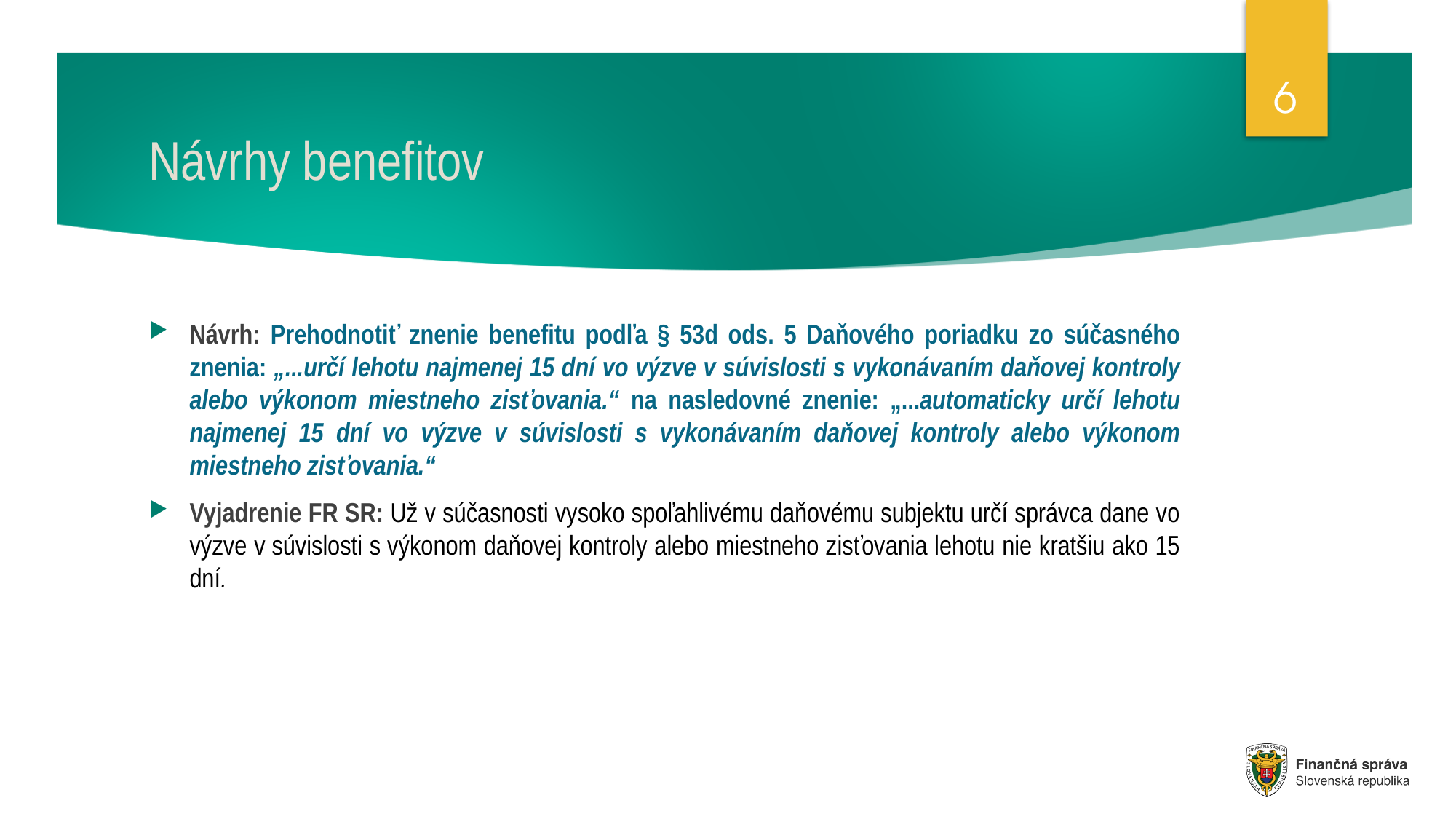

6
# Návrhy benefitov
Návrh: Prehodnotiť znenie benefitu podľa § 53d ods. 5 Daňového poriadku zo súčasného znenia: „...určí lehotu najmenej 15 dní vo výzve v súvislosti s vykonávaním daňovej kontroly alebo výkonom miestneho zisťovania.“ na nasledovné znenie: „...automaticky určí lehotu najmenej 15 dní vo výzve v súvislosti s vykonávaním daňovej kontroly alebo výkonom miestneho zisťovania.“
Vyjadrenie FR SR: Už v súčasnosti vysoko spoľahlivému daňovému subjektu určí správca dane vo výzve v súvislosti s výkonom daňovej kontroly alebo miestneho zisťovania lehotu nie kratšiu ako 15 dní.